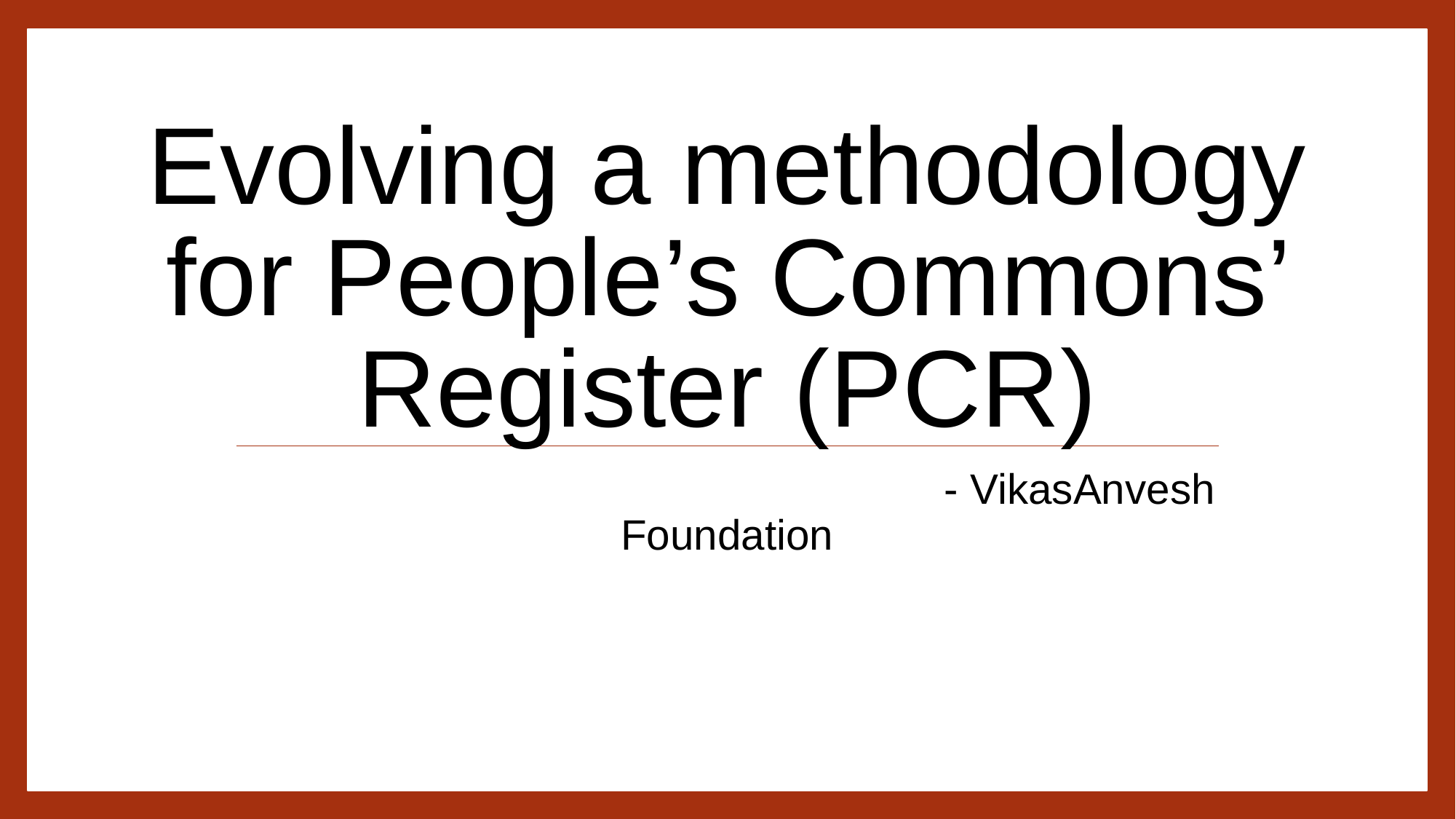

# Evolving a methodology for People’s Commons’ Register (PCR)
                                                                            - VikasAnvesh Foundation